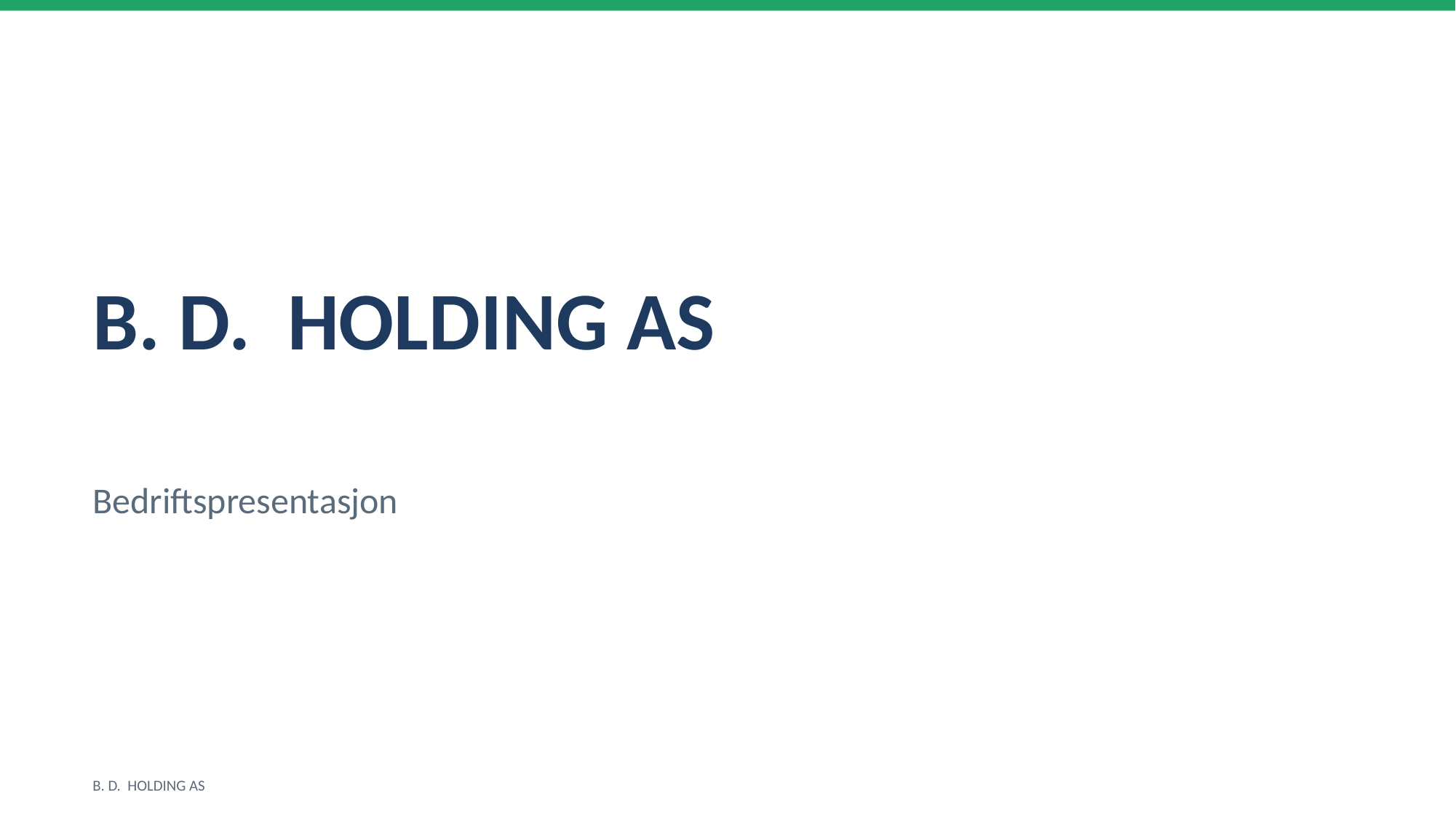

B. D.  HOLDING AS
Bedriftspresentasjon
B. D.  HOLDING AS